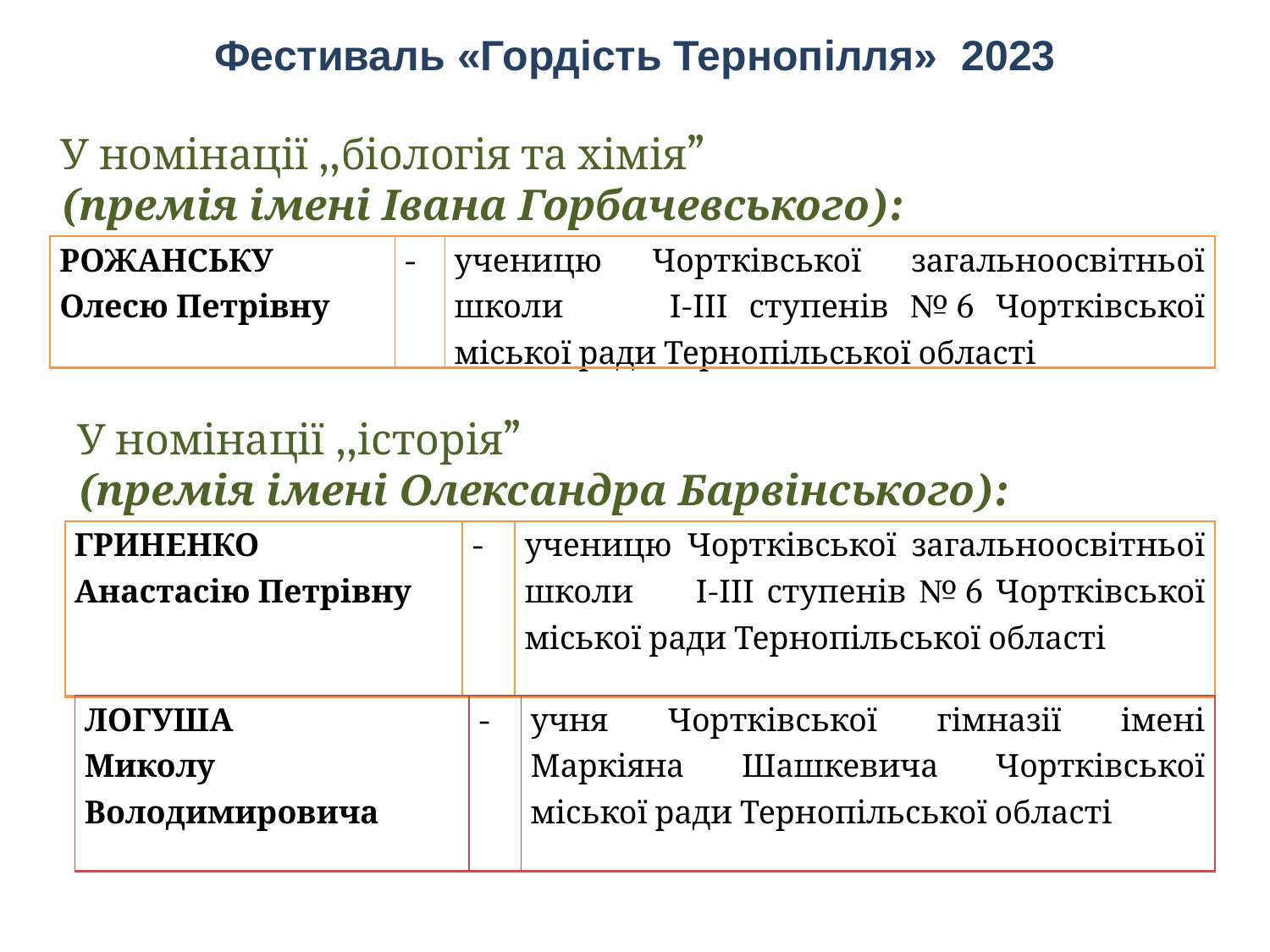

Фестиваль «Гордість Тернопілля»  2023
У номінації ,,біологія та хімія”
(премія імені Івана Горбачевського):
| РОЖАНСЬКУ Олесю Петрівну | - | ученицю Чортківської загальноосвітньої школи І-ІІІ ступенів № 6 Чортківської міської ради Тернопільської області |
| --- | --- | --- |
У номінації ,,історія”
(премія імені Олександра Барвінського):
| ГРИНЕНКО Анастасію Петрівну | - | ученицю Чортківської загальноосвітньої школи І-ІІІ ступенів № 6 Чортківської міської ради Тернопільської області |
| --- | --- | --- |
| ЛОГУША Миколу Володимировича | - | учня Чортківської гімназії імені Маркіяна Шашкевича Чортківської міської ради Тернопільської області |
| --- | --- | --- |